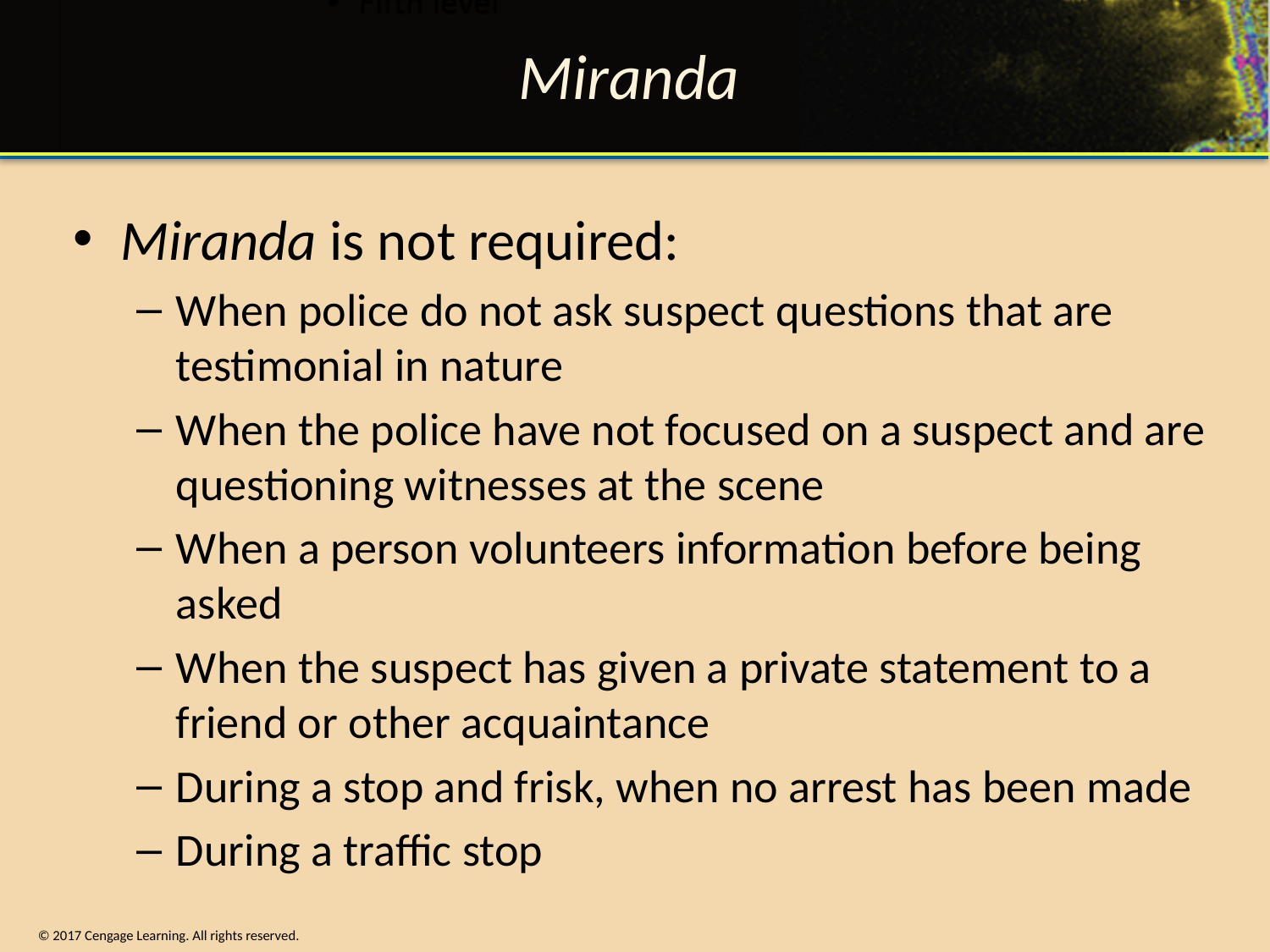

# Miranda
Miranda is not required:
When police do not ask suspect questions that are testimonial in nature
When the police have not focused on a suspect and are questioning witnesses at the scene
When a person volunteers information before being asked
When the suspect has given a private statement to a friend or other acquaintance
During a stop and frisk, when no arrest has been made
During a traffic stop